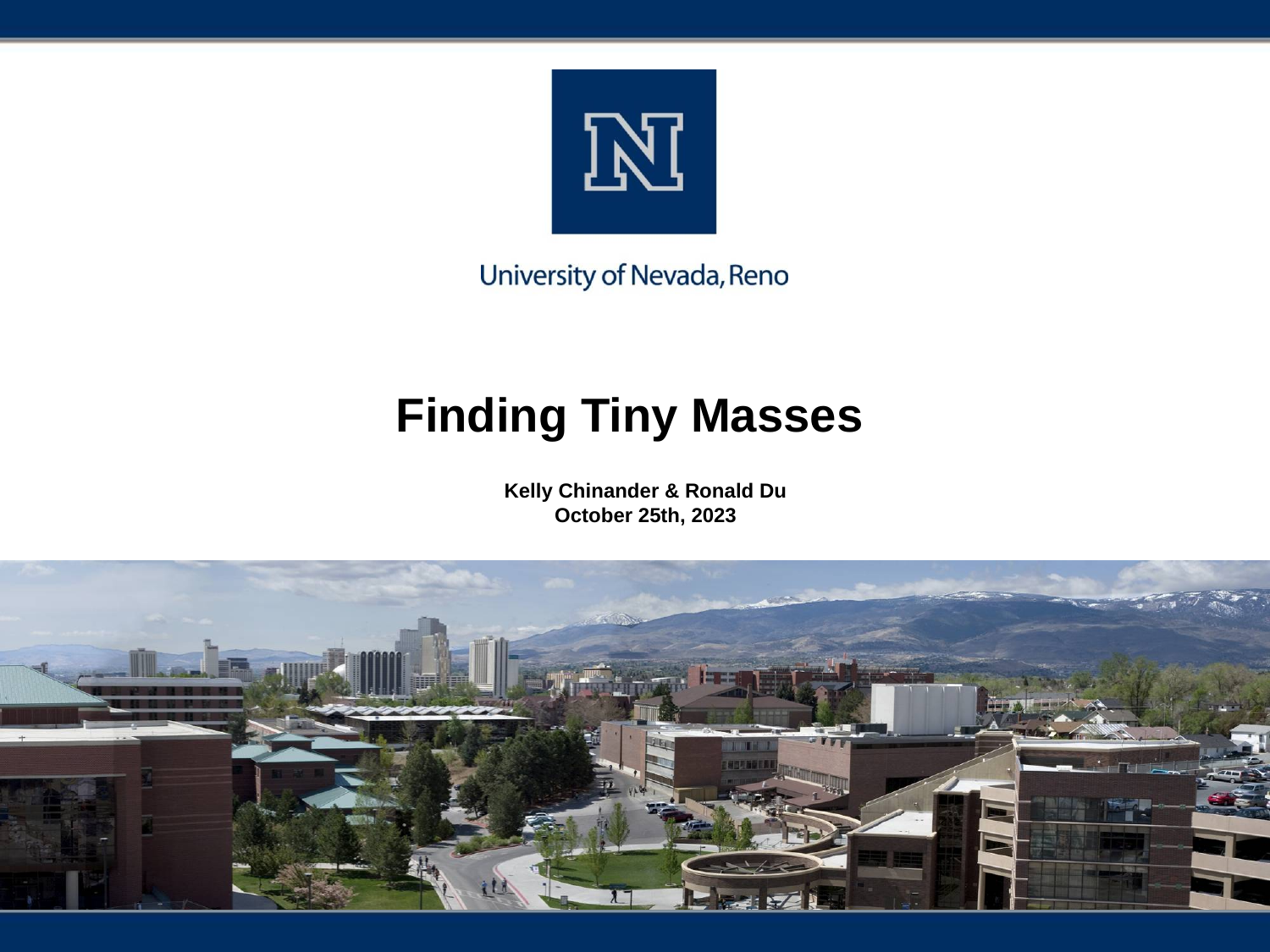

# Finding Tiny Masses
Kelly Chinander & Ronald Du
October 25th, 2023